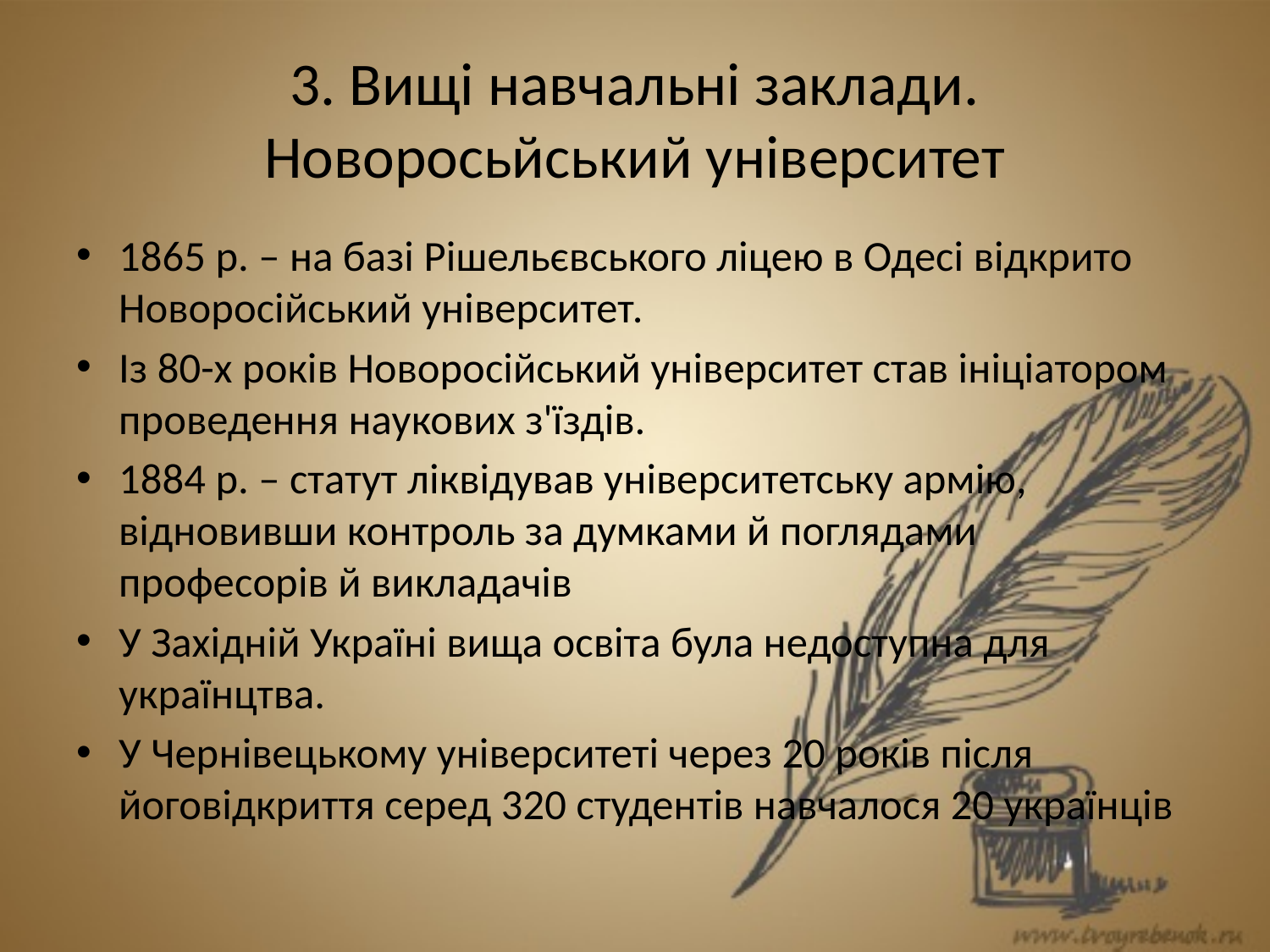

# 3. Вищі навчальні заклади. Новоросьйський університет
1865 р. – на базі Рішельєвського ліцею в Одесі відкрито Новоросійський університет.
Із 80-х років Новоросійський університет став ініціатором проведення наукових з'їздів.
1884 р. – статут ліквідував університетську армію, відновивши контроль за думками й поглядами професорів й викладачів
У Західній Україні вища освіта була недоступна для українцтва.
У Чернівецькому університеті через 20 років після йоговідкриття серед 320 студентів навчалося 20 українців